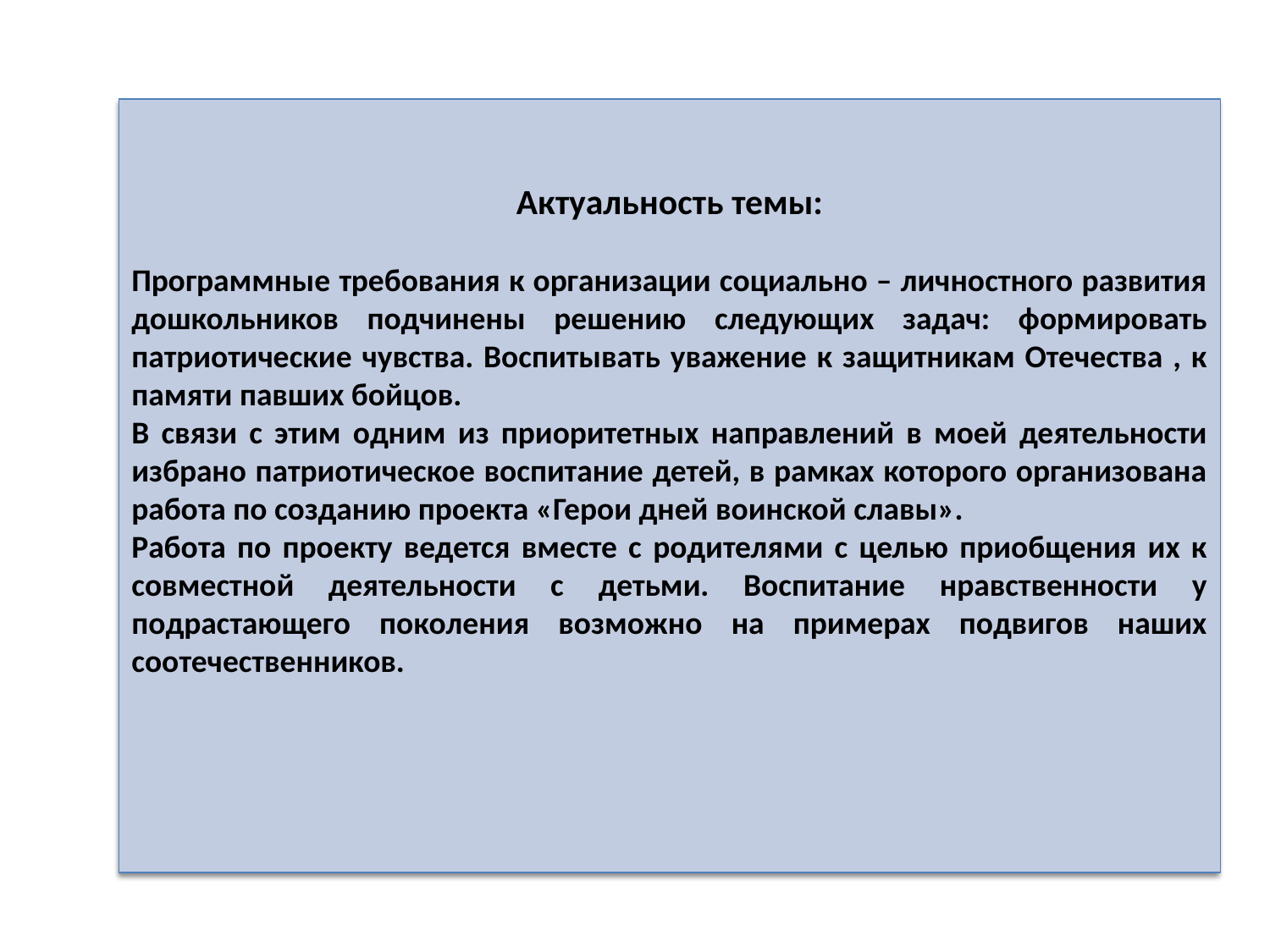

Актуальность темы:

Программные требования к организации социально – личностного развития дошкольников подчинены решению следующих задач: формировать патриотические чувства. Воспитывать уважение к защитникам Отечества , к памяти павших бойцов.
В связи с этим одним из приоритетных направлений в моей деятельности избрано патриотическое воспитание детей, в рамках которого организована работа по созданию проекта «Герои дней воинской славы».
Работа по проекту ведется вместе с родителями с целью приобщения их к совместной деятельности с детьми. Воспитание нравственности у подрастающего поколения возможно на примерах подвигов наших соотечественников.